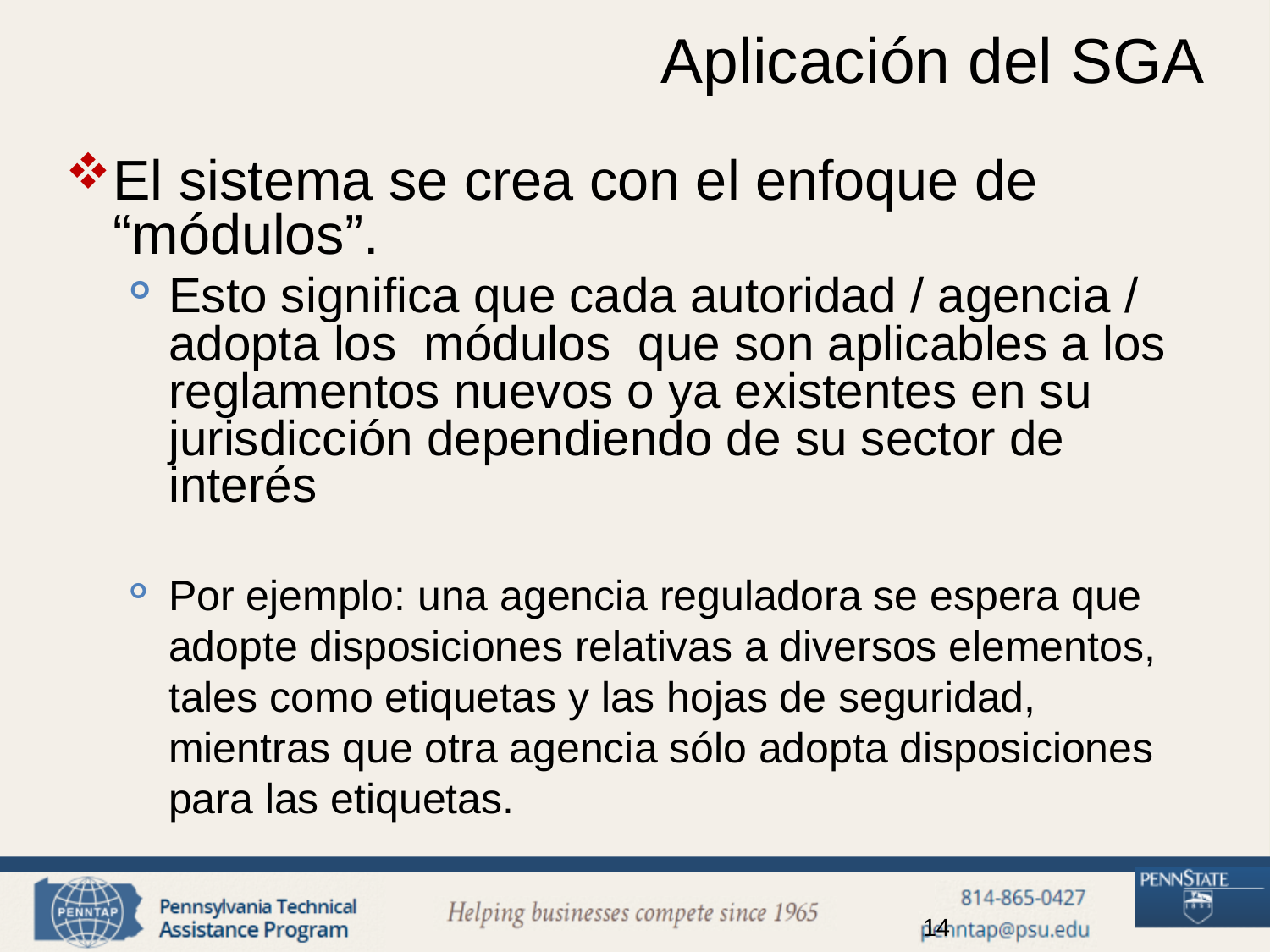

Aplicación del SGA

El sistema se crea con el enfoque de “módulos”.
Esto significa que cada autoridad / agencia / adopta los  módulos  que son aplicables a los reglamentos nuevos o ya existentes en su jurisdicción dependiendo de su sector de interés
Por ejemplo: una agencia reguladora se espera que adopte disposiciones relativas a diversos elementos, tales como etiquetas y las hojas de seguridad, mientras que otra agencia sólo adopta disposiciones para las etiquetas.

14